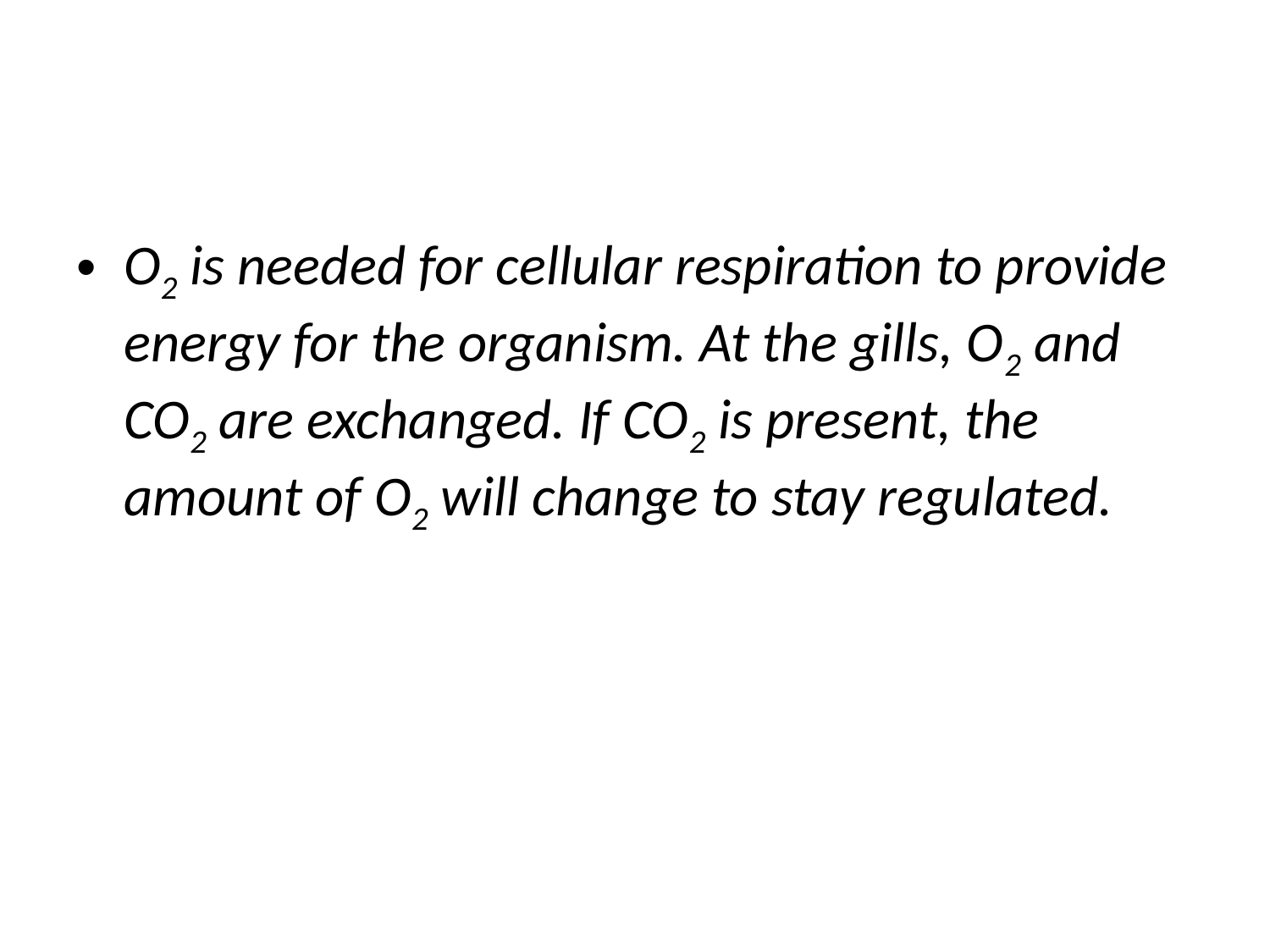

O2 is needed for cellular respiration to provide energy for the organism. At the gills, O2 and CO2 are exchanged. If CO2 is present, the amount of O2 will change to stay regulated.